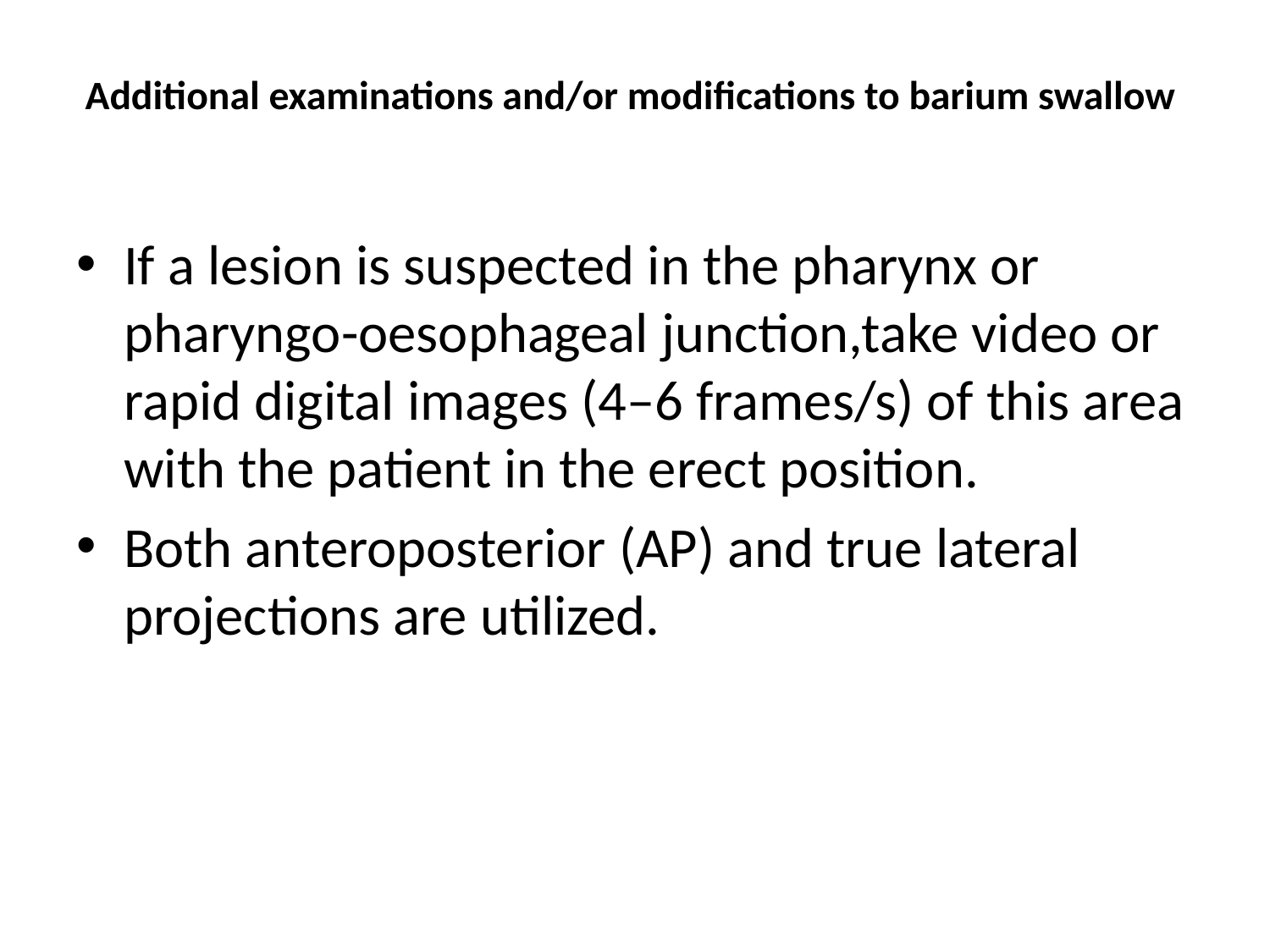

# Additional examinations and/or modifications to barium swallow
If a lesion is suspected in the pharynx or pharyngo-oesophageal junction,take video or rapid digital images (4–6 frames/s) of this area with the patient in the erect position.
Both anteroposterior (AP) and true lateral projections are utilized.